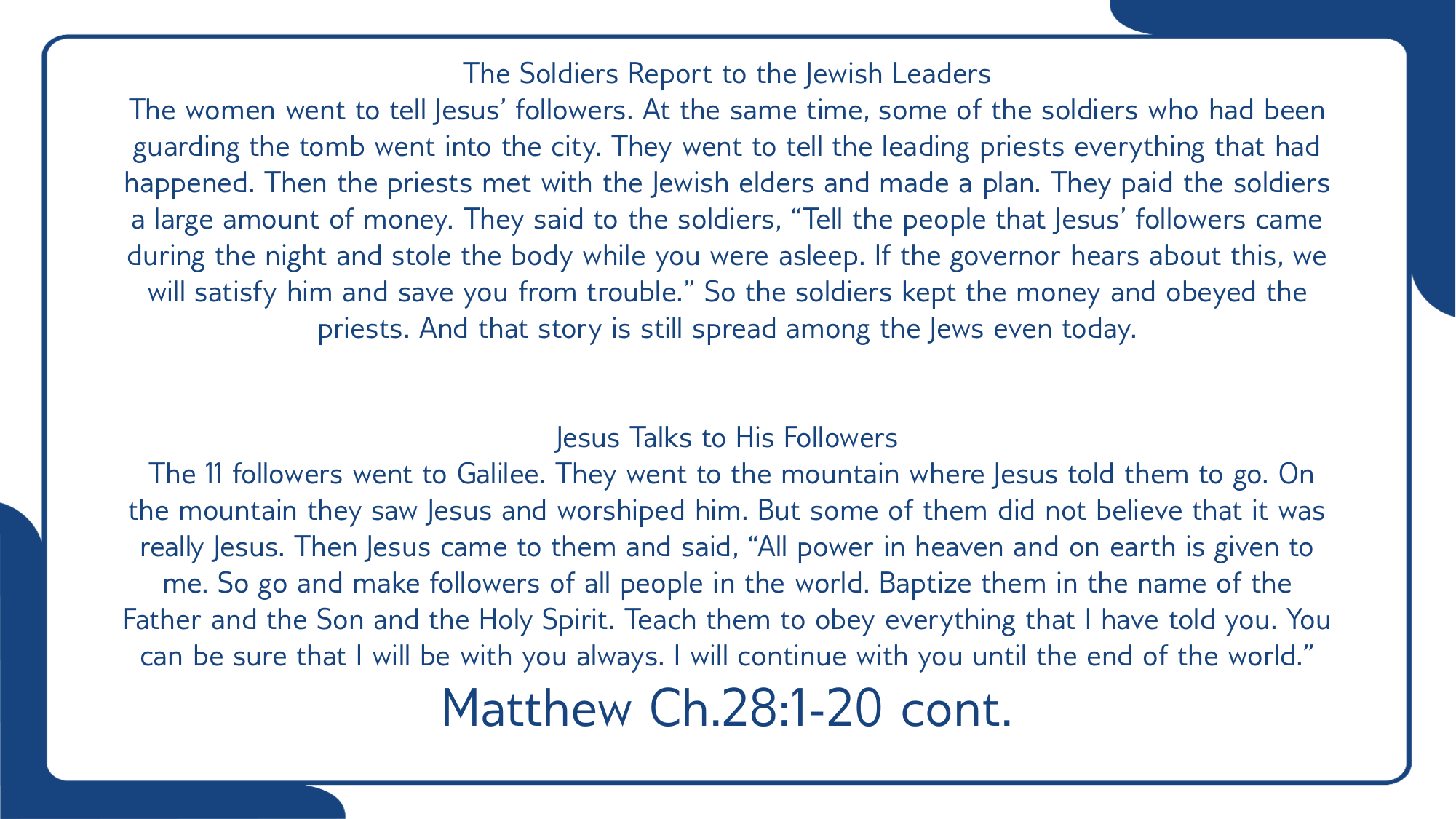

# The Soldiers Report to the Jewish Leaders The women went to tell Jesus’ followers. At the same time, some of the soldiers who had been guarding the tomb went into the city. They went to tell the leading priests everything that had happened. Then the priests met with the Jewish elders and made a plan. They paid the soldiers a large amount of money. They said to the soldiers, “Tell the people that Jesus’ followers came during the night and stole the body while you were asleep. If the governor hears about this, we will satisfy him and save you from trouble.” So the soldiers kept the money and obeyed the priests. And that story is still spread among the Jews even today. Jesus Talks to His Followers The 11 followers went to Galilee. They went to the mountain where Jesus told them to go. On the mountain they saw Jesus and worshiped him. But some of them did not believe that it was really Jesus. Then Jesus came to them and said, “All power in heaven and on earth is given to me. So go and make followers of all people in the world. Baptize them in the name of the Father and the Son and the Holy Spirit. Teach them to obey everything that I have told you. You can be sure that I will be with you always. I will continue with you until the end of the world.” Matthew Ch.28:1-20 cont.